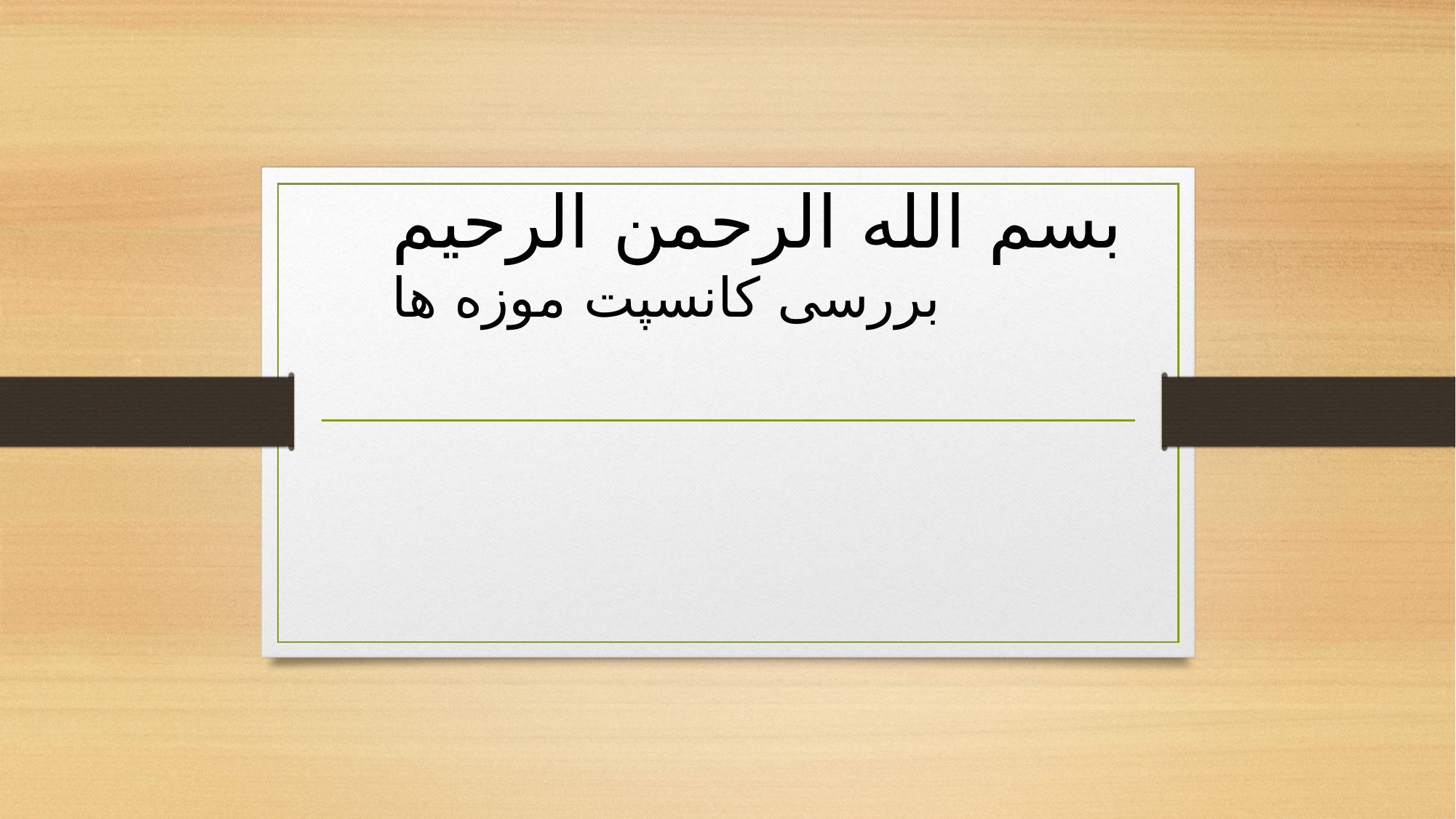

بسم الله الرحمن الرحیم
بررسی کانسپت موزه ها